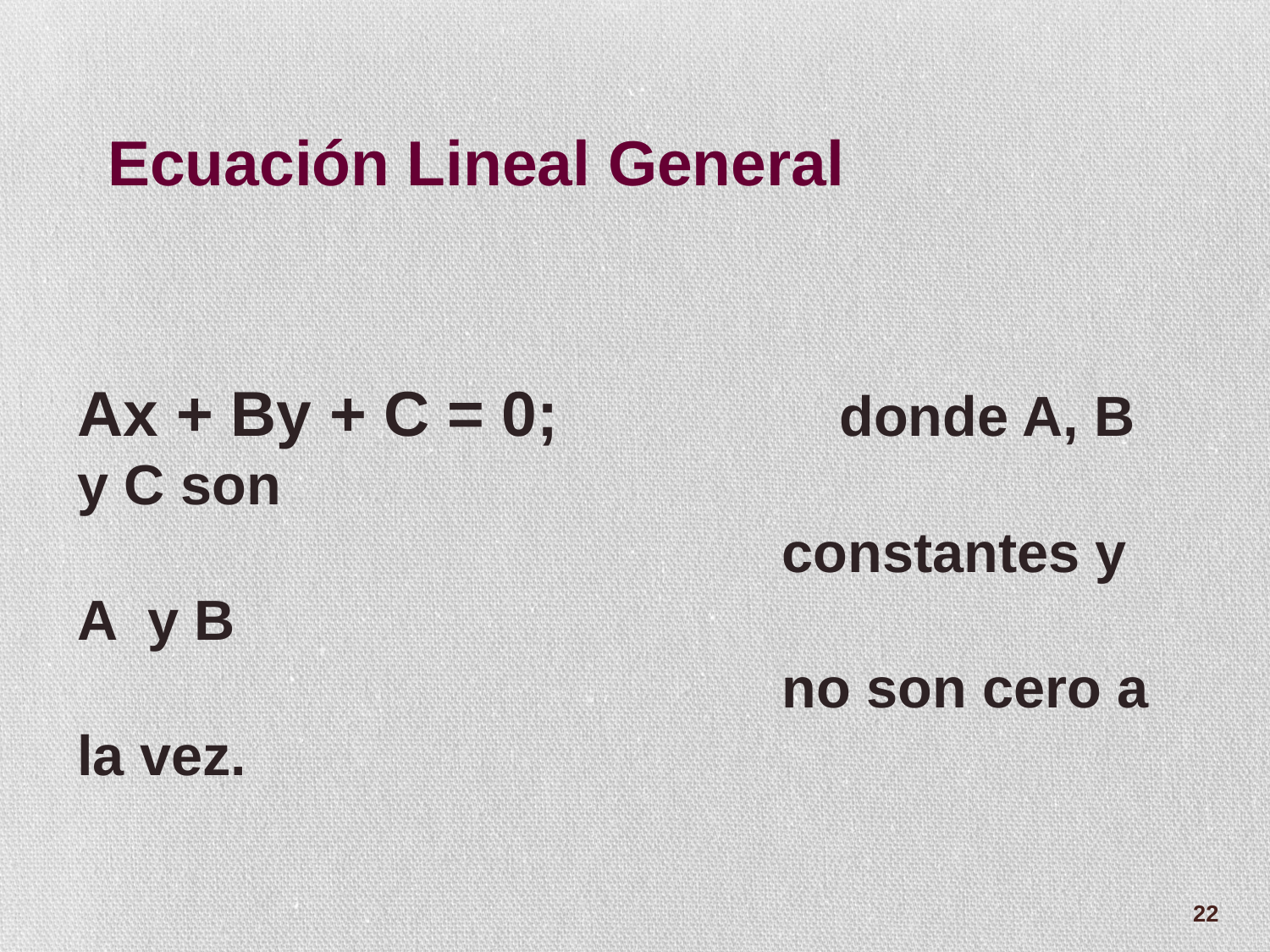

# Ecuación Lineal General

Ax + By + C = 0;  		donde A, B  y C son
                                             constantes y  A  y B
                                             no son cero a la vez.

22